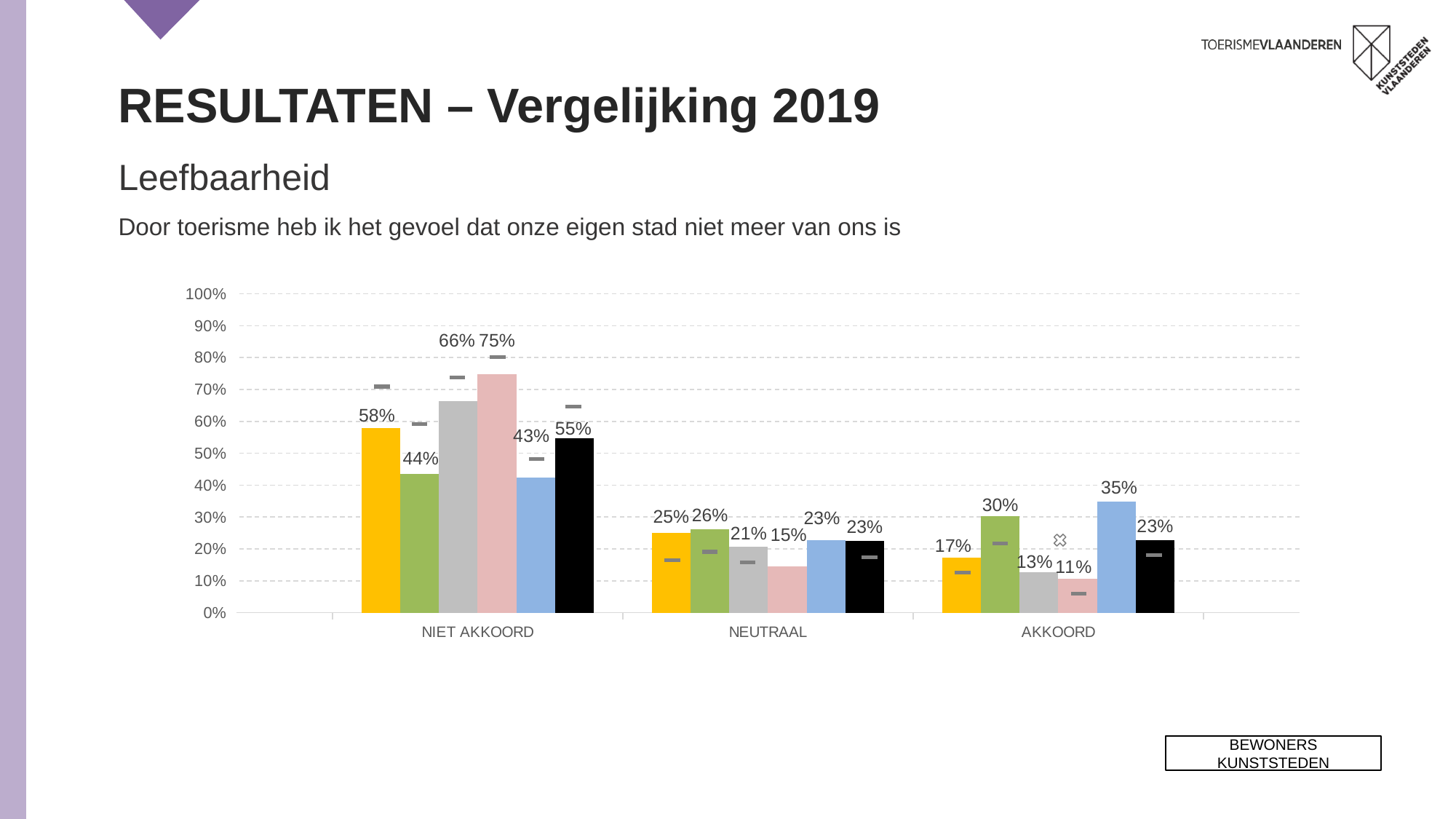

RESULTATEN – Vergelijking 2019
Leefbaarheid
Door toerisme heb ik het gevoel dat onze eigen stad niet meer van ons is

### Chart

| Category | ANTWERPEN 2021 | GENT 2021 | LEUVEN 2021 | MECHELEN 2021 | BRUGGE 2021 | TOTAAL 2021 | ANTWERPEN 2019 | GENT 2019 | LEUVEN 2019 | MECHELEN 2019 | BRUGGE 2019 | TOTAAL 2019 |
|---|---|---|---|---|---|---|---|---|---|---|---|---|
| NIET AKKOORD | 0.579 | 0.436 | 0.664 | 0.748 | 0.425 | 0.547 | 0.709 | 0.592 | 0.737 | 0.802 | 0.482 | 0.646 |
| NEUTRAAL | 0.25 | 0.262 | 0.208 | 0.146 | 0.227 | 0.226 | 0.165 | 0.191 | 0.157 | 0.139 | 0.195 | 0.173 |
| AKKOORD | 0.172 | 0.302 | 0.128 | 0.106 | 0.348 | 0.227 | 0.126 | 0.217 | 0.106 | 0.059 | 0.323 | 0.181 |
Bewoners KUNSTSTEDEN